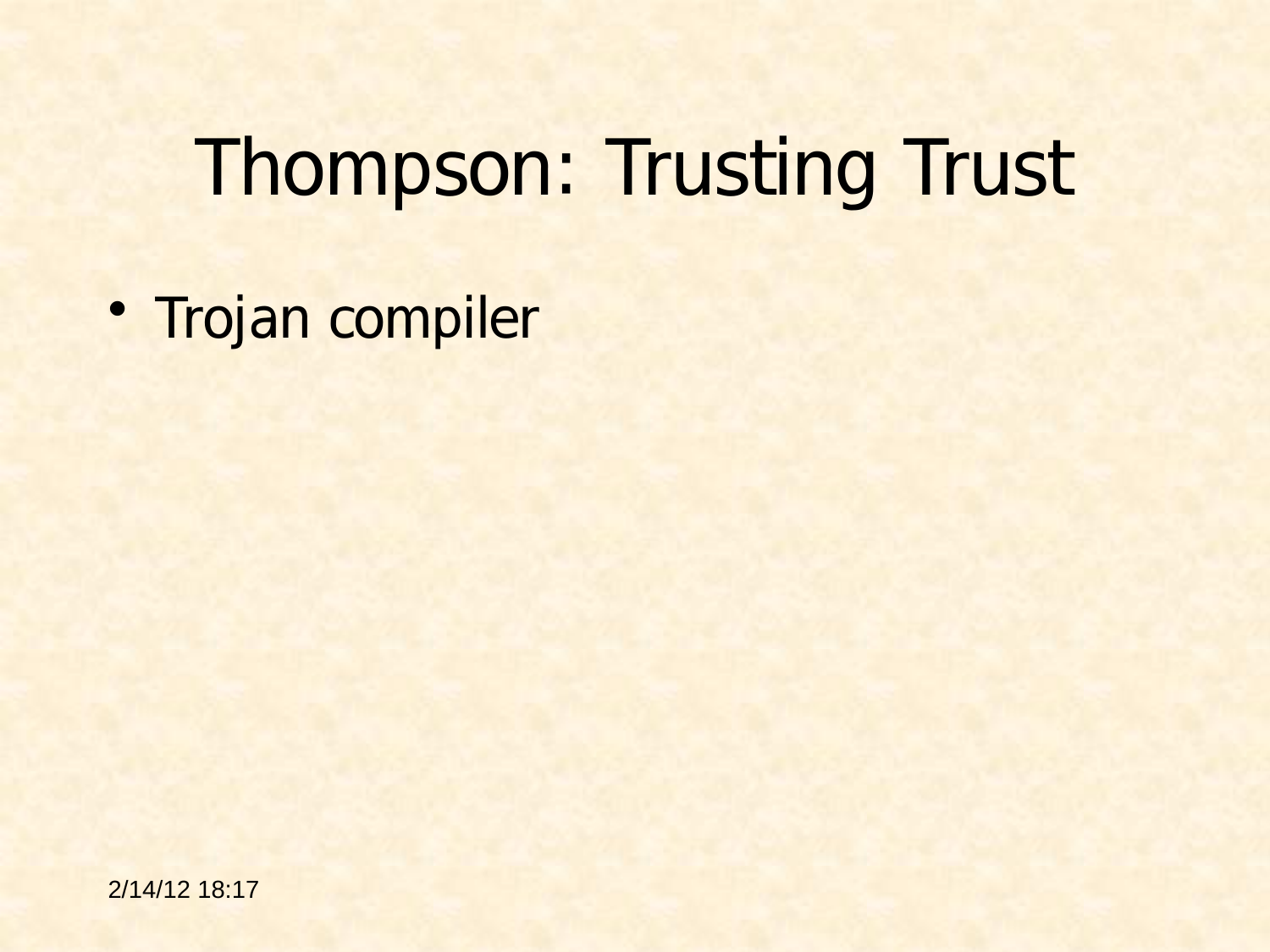

# Thompson: Trusting Trust
Trojan compiler
2/14/12 18:17